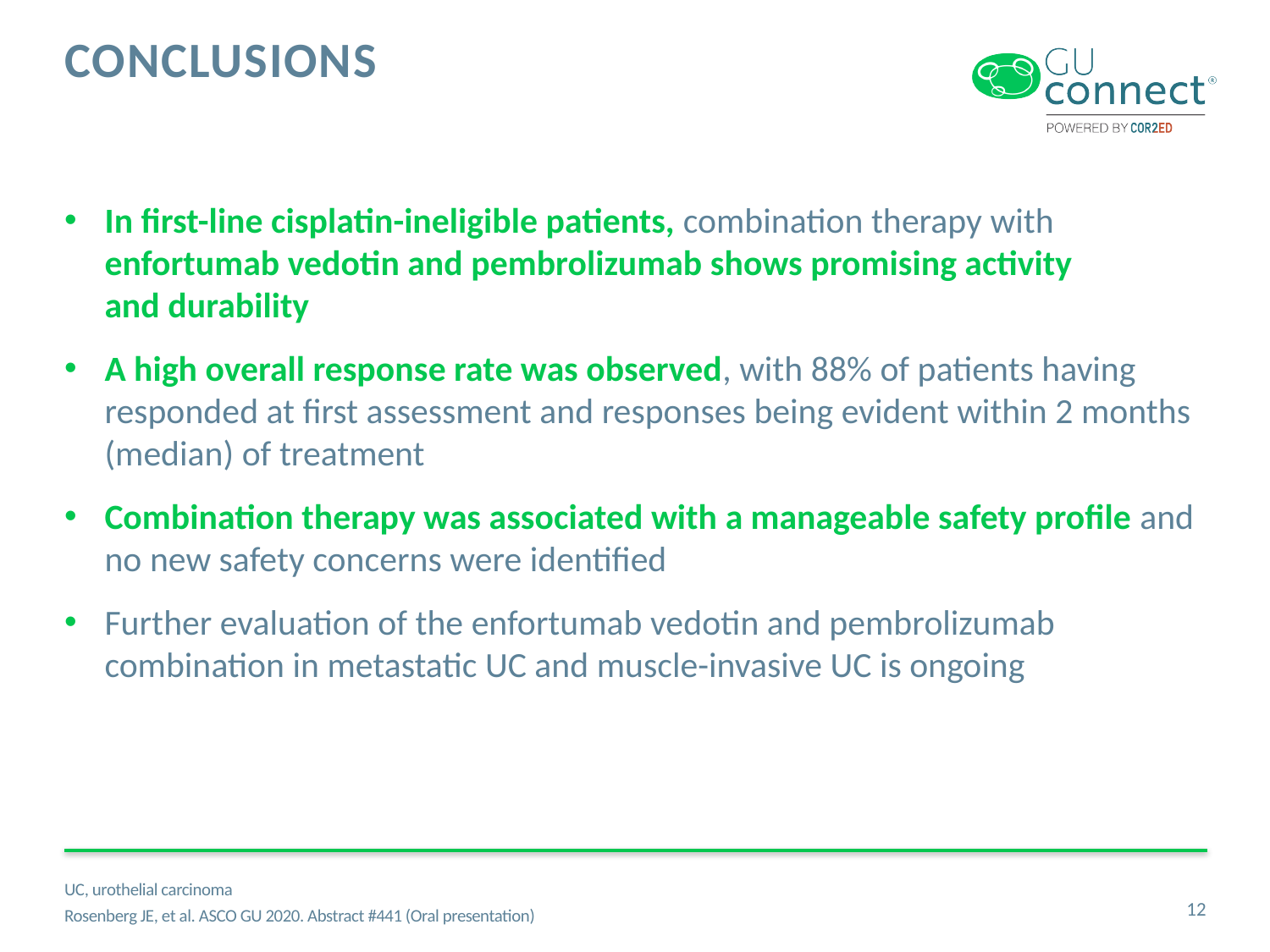

# conclusions
In first-line cisplatin-ineligible patients, combination therapy with enfortumab vedotin and pembrolizumab shows promising activity
and durability
A high overall response rate was observed, with 88% of patients having responded at first assessment and responses being evident within 2 months (median) of treatment
Combination therapy was associated with a manageable safety profile and no new safety concerns were identified
Further evaluation of the enfortumab vedotin and pembrolizumab combination in metastatic UC and muscle-invasive UC is ongoing
UC, urothelial carcinoma
Rosenberg JE, et al. ASCO GU 2020. Abstract #441 (Oral presentation)
12